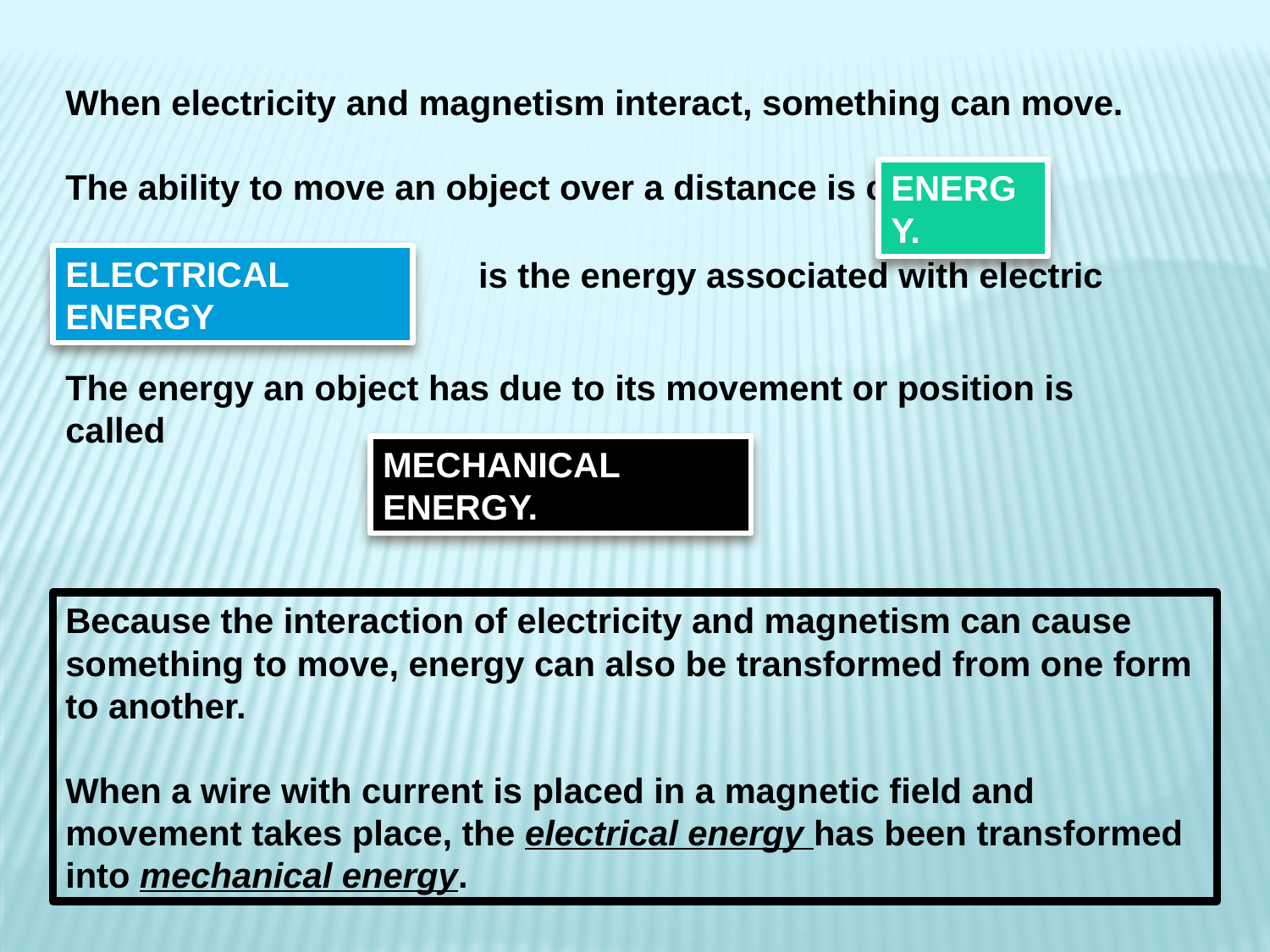

When electricity and magnetism interact, something can move.

The ability to move an object over a distance is called
ENERGY.
ELECTRICAL ENERGY
                                       is the energy associated with electric currents.
The energy an object has due to its movement or position is called
MECHANICAL ENERGY.
Because the interaction of electricity and magnetism can cause something to move, energy can also be transformed from one form to another.

When a wire with current is placed in a magnetic field and movement takes place, the electrical energy has been transformed into mechanical energy.